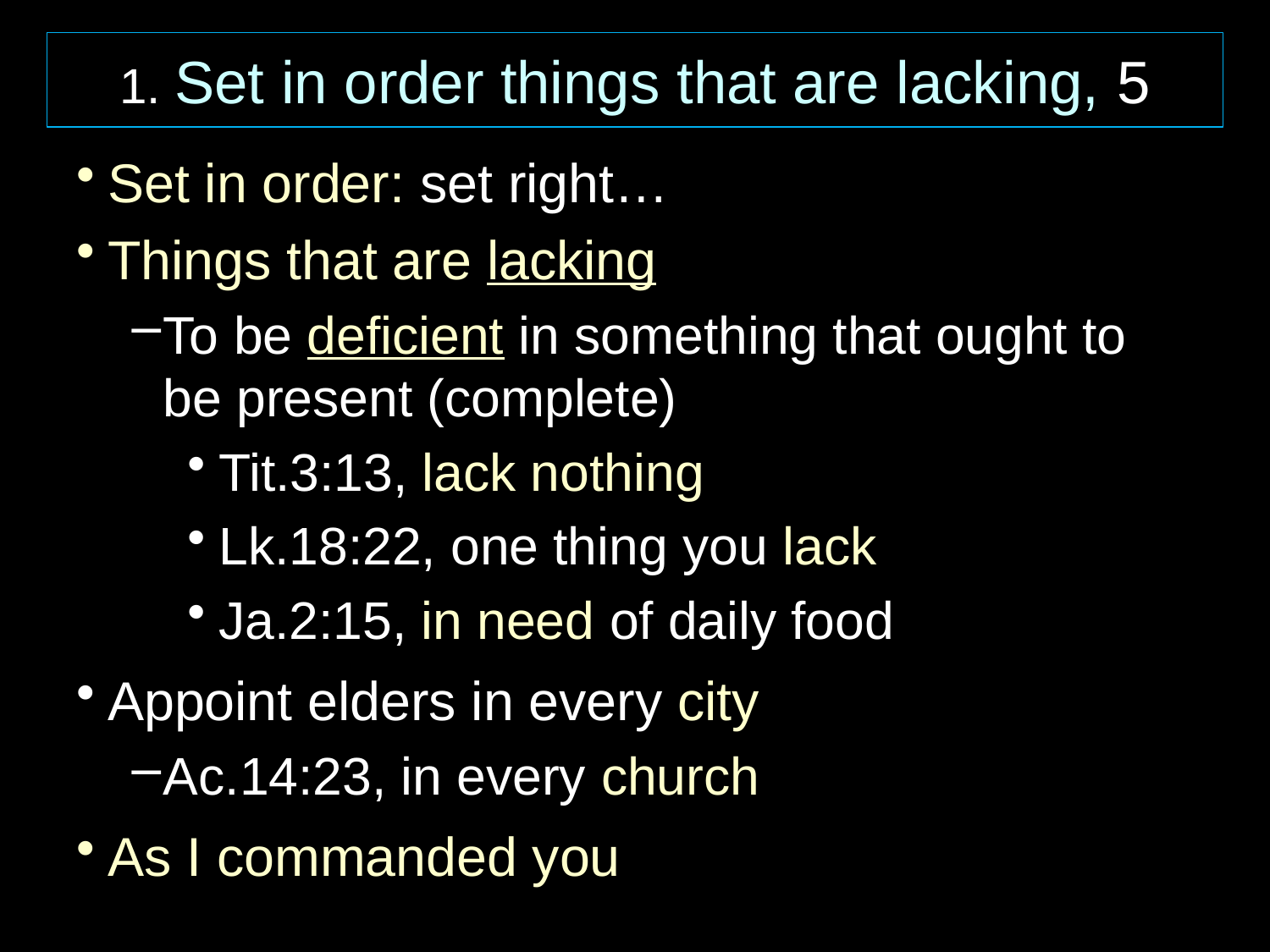

1. Set in order things that are lacking, 5
Set in order: set right…
Things that are lacking
To be deficient in something that ought to be present (complete)
Tit.3:13, lack nothing
Lk.18:22, one thing you lack
Ja.2:15, in need of daily food
Appoint elders in every city
Ac.14:23, in every church
As I commanded you